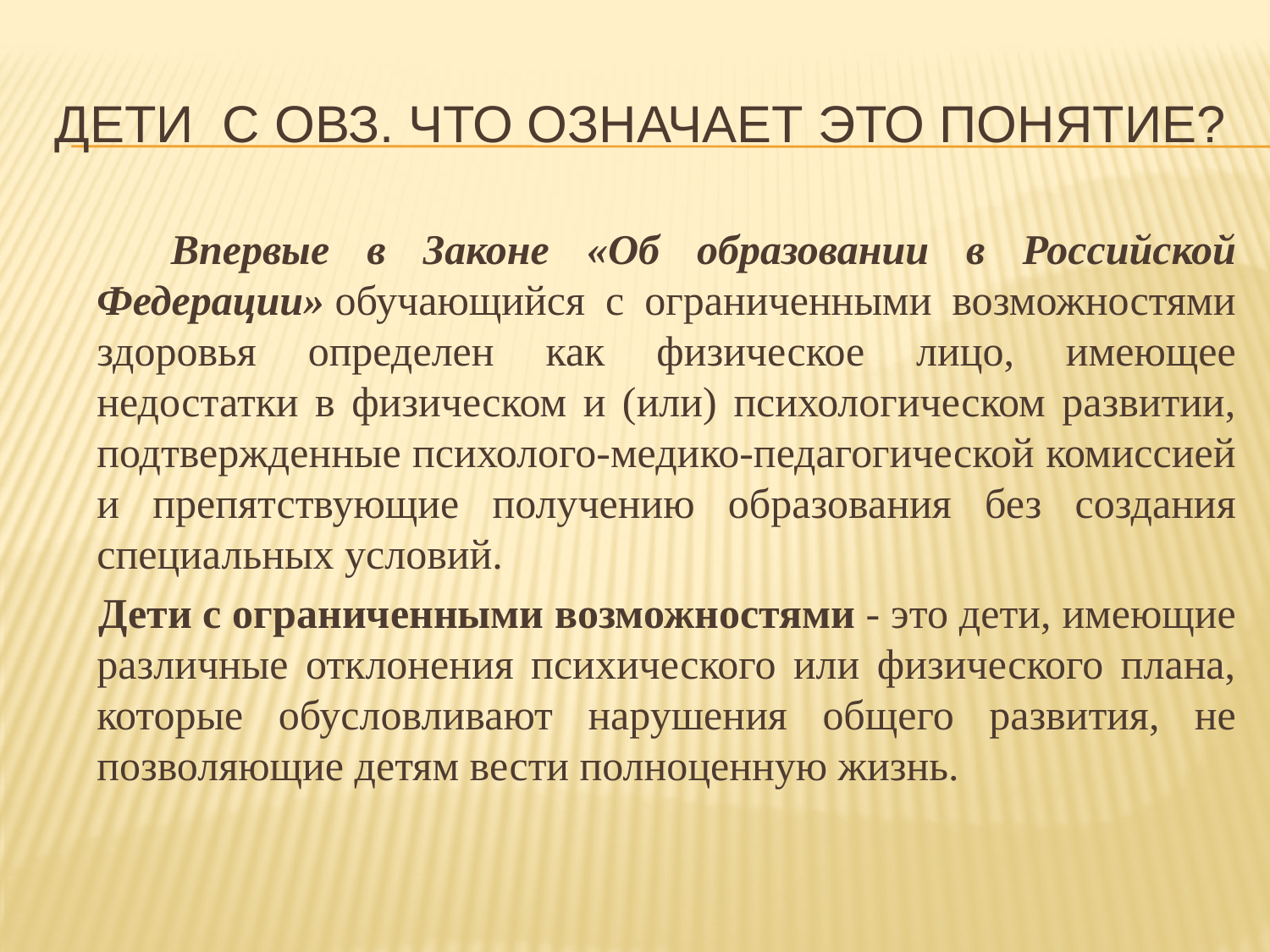

# Дети  с ОВЗ. Что означает это понятие?
   Впервые в Законе «Об образовании в Российской Федерации» обучающийся с ограниченными возможностями здоровья определен как физическое лицо, имеющее недостатки в физическом и (или) психологическом развитии, подтвержденные психолого-медико-педагогической комиссией и препятствующие получению образования без создания специальных условий.
    Дети с ограниченными возможностями - это дети, имеющие различные отклонения психического или физического плана, которые обусловливают нарушения общего развития, не позволяющие детям вести полноценную жизнь.